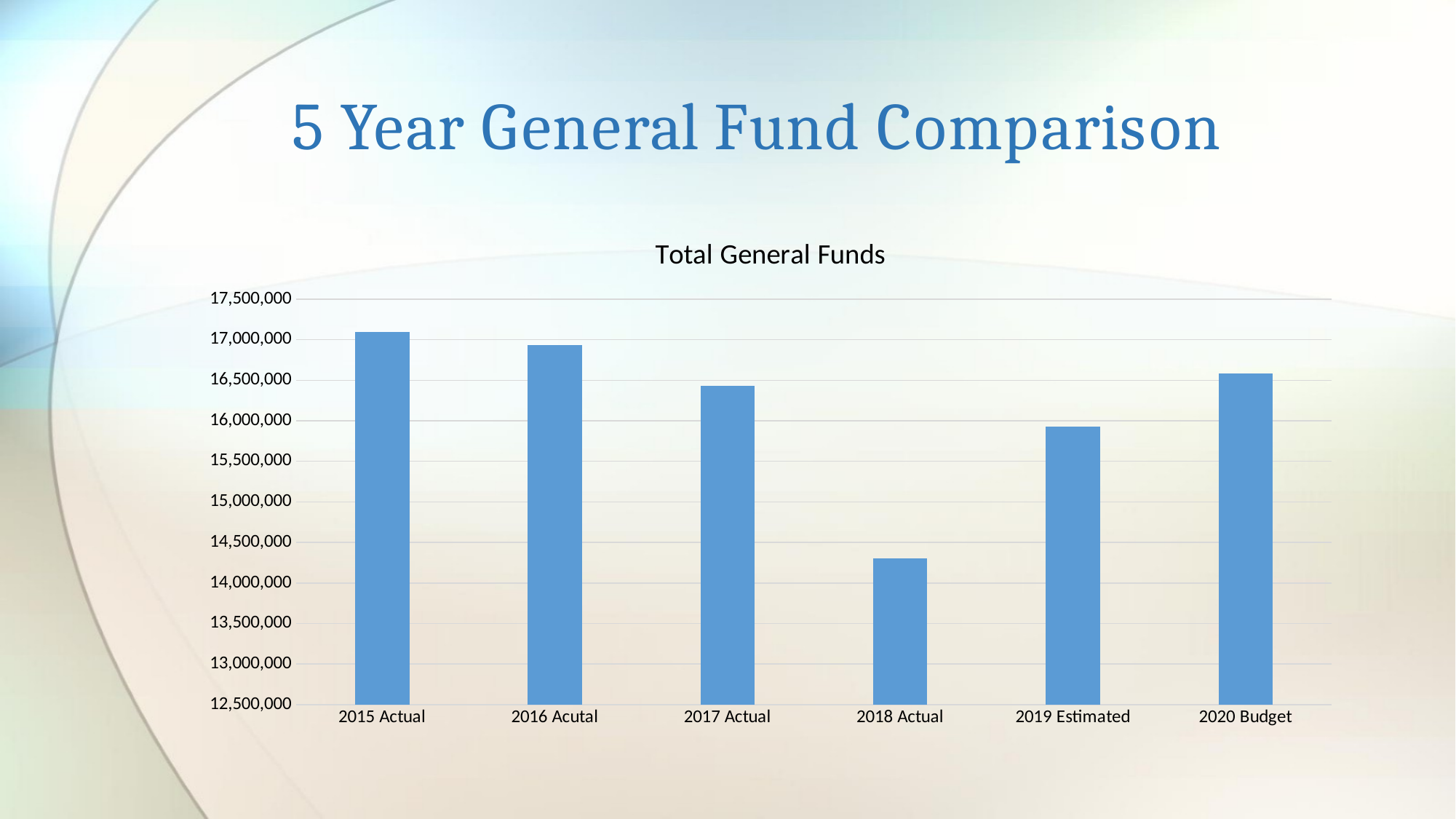

# 5 Year General Fund Comparison

### Chart:

| Category | Total General Funds |
|---|---|
| 2015 Actual | 17095652.0 |
| 2016 Acutal | 16929355.0 |
| 2017 Actual | 16427893.0 |
| 2018 Actual | 14305858.0 |
| 2019 Estimated | 15928356.0 |
| 2020 Budget | 16579269.0 |